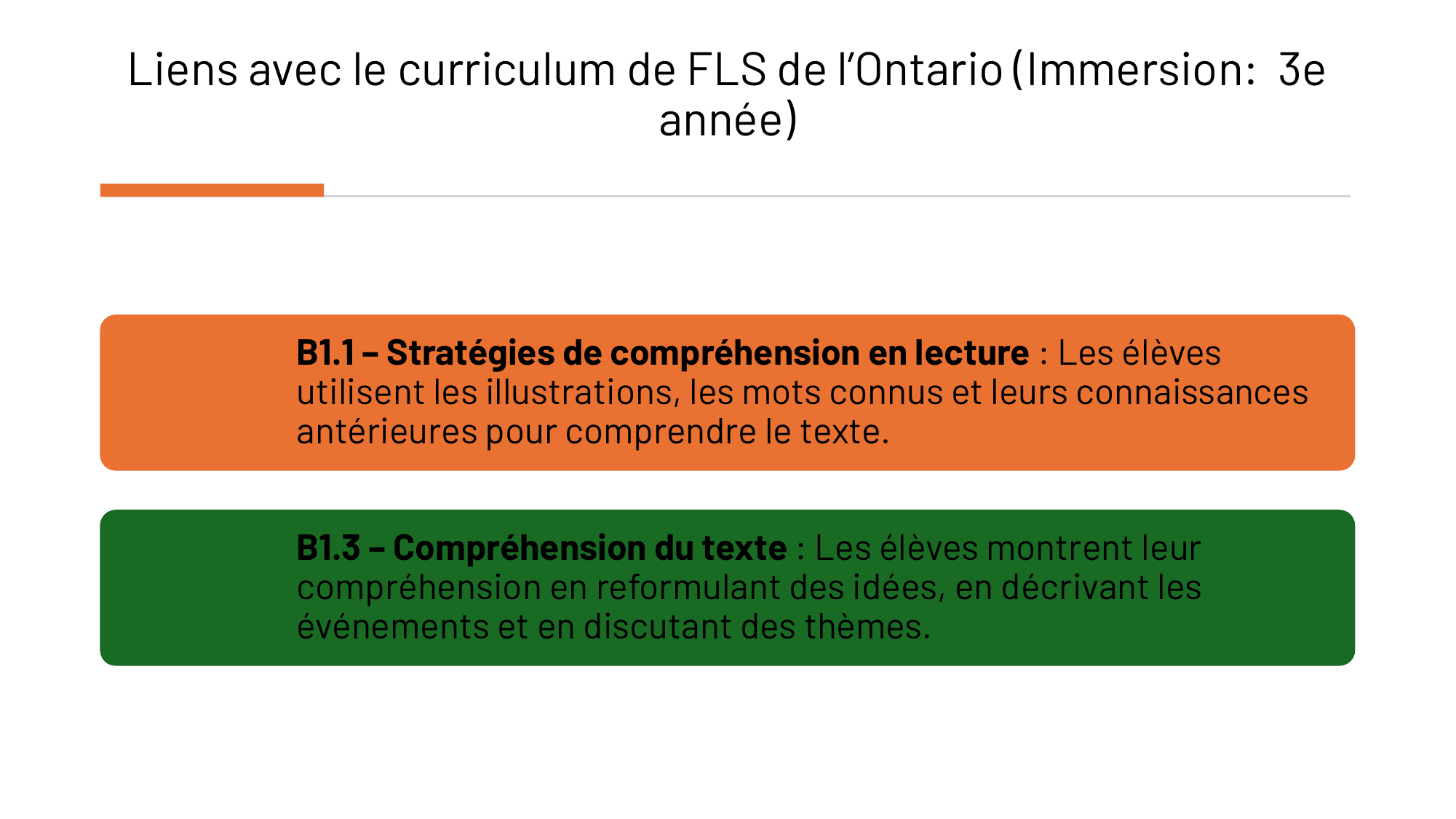

# Liens avec le curriculum de FLS de l’Ontario (Immersion:  3e année)

B1.1 – Stratégies de compréhension en lecture : Les élèves utilisent les illustrations, les mots connus et leurs connaissances antérieures pour comprendre le texte.
B1.3 – Compréhension du texte : Les élèves montrent leur compréhension en reformulant des idées, en décrivant les événements et en discutant des thèmes.